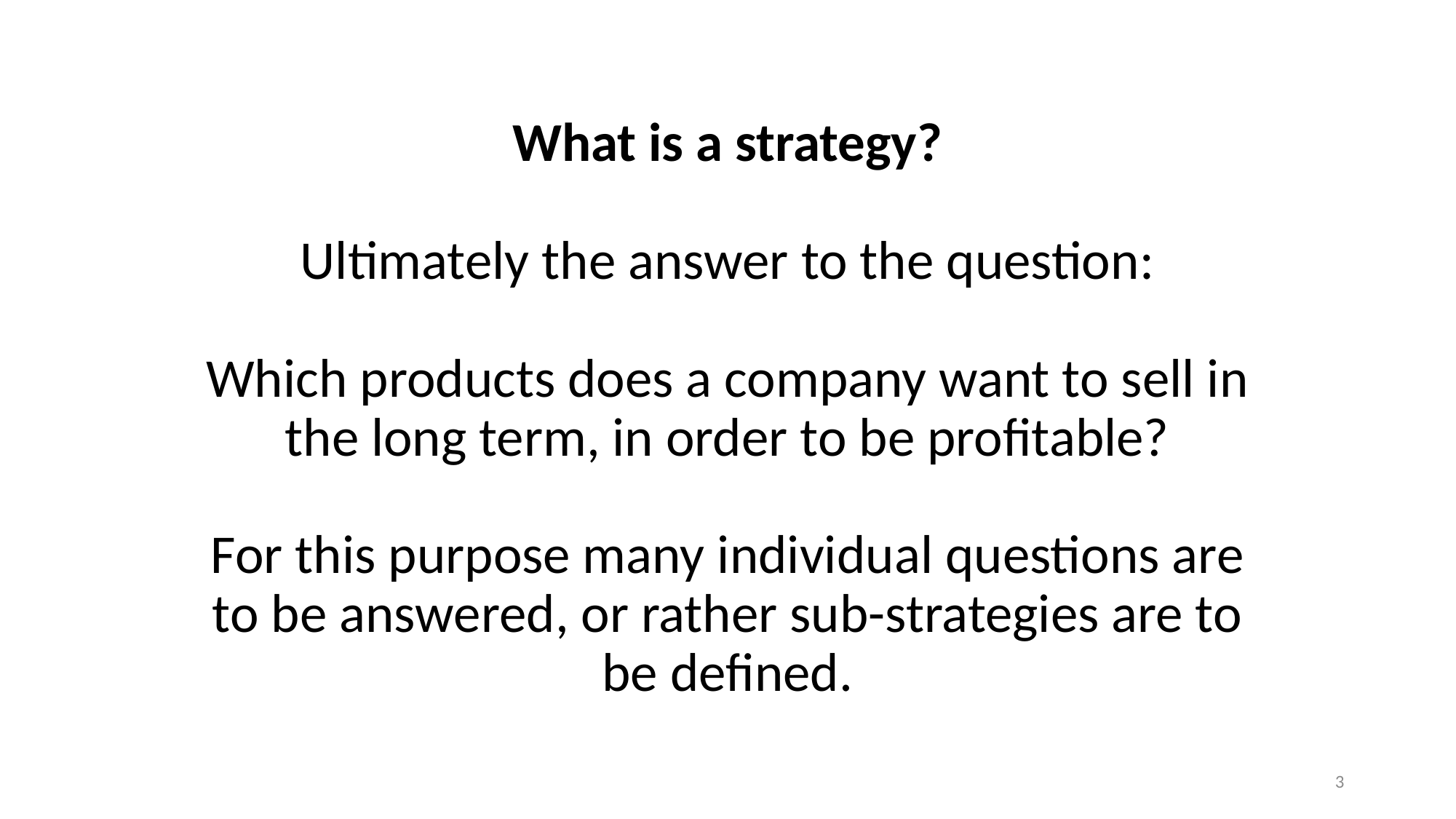

# What is a strategy? Ultimately the answer to the question: Which products does a company want to sell in the long term, in order to be profitable? For this purpose many individual questions are to be answered, or rather sub-strategies are to be defined.
3